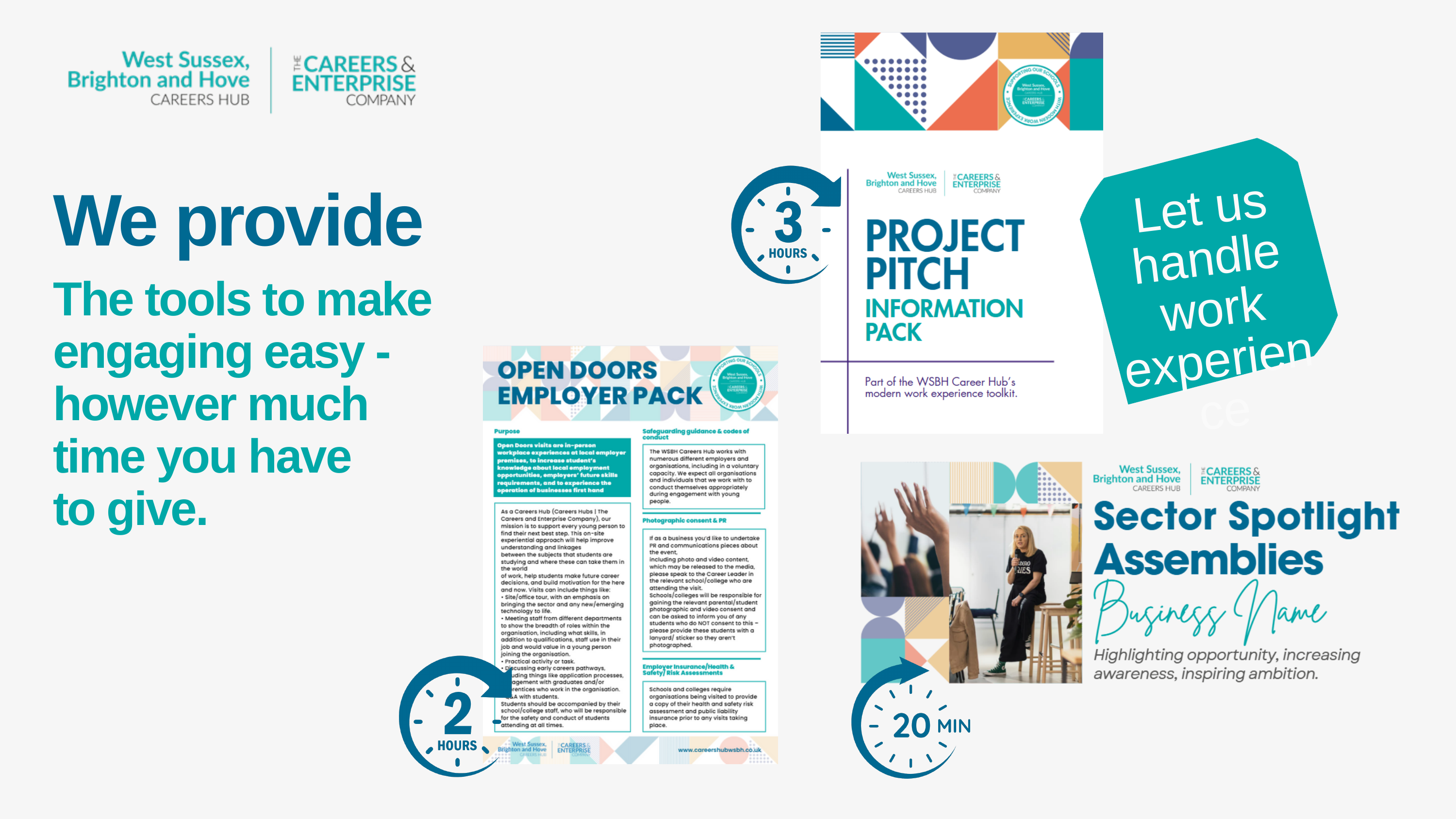

We provide
Let us handle work experience
The tools to make engaging easy - however much time you have
to give.